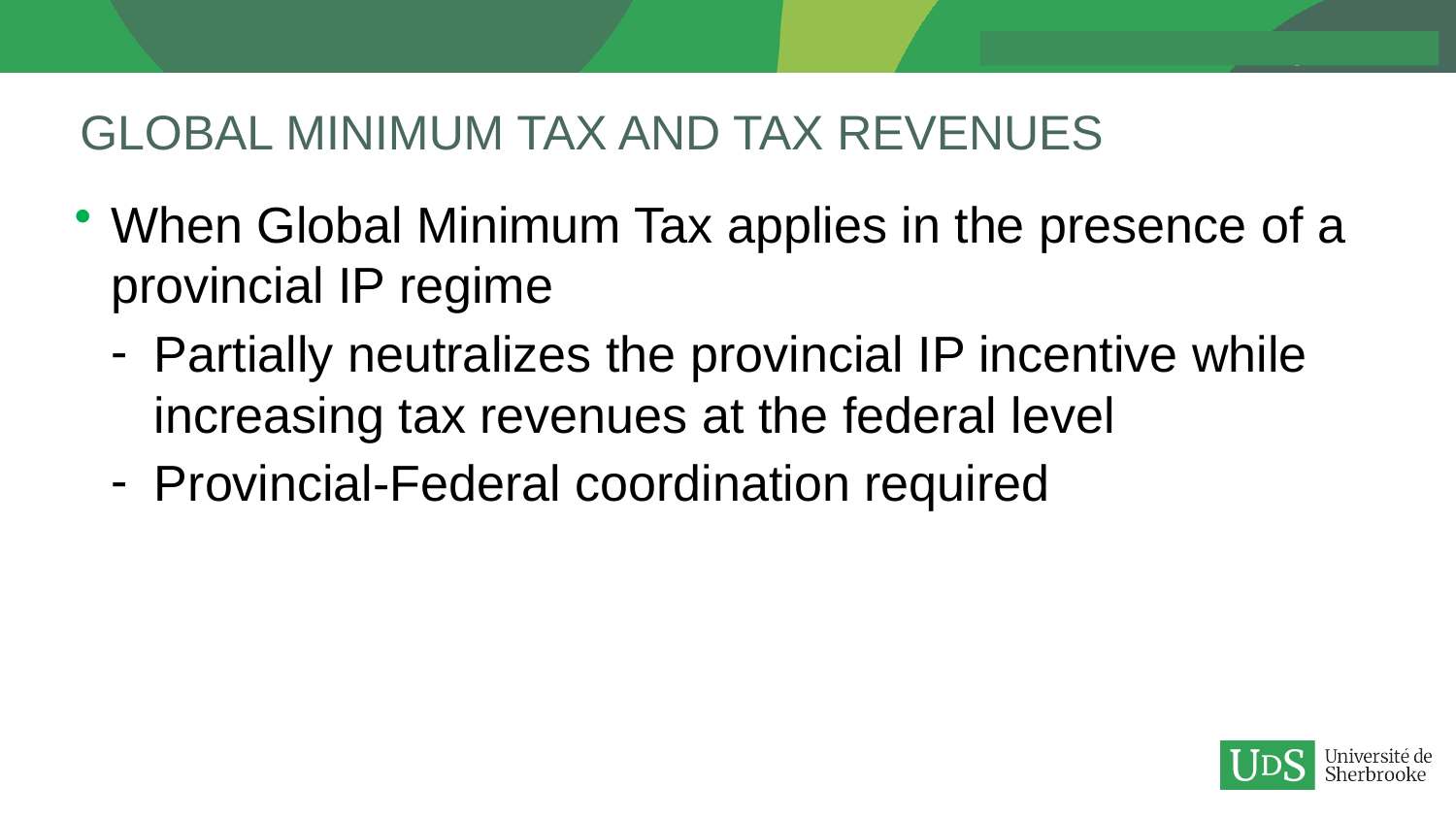

# Global Minimum Tax and Tax Revenues
When Global Minimum Tax applies in the presence of a provincial IP regime
Partially neutralizes the provincial IP incentive while increasing tax revenues at the federal level
Provincial-Federal coordination required